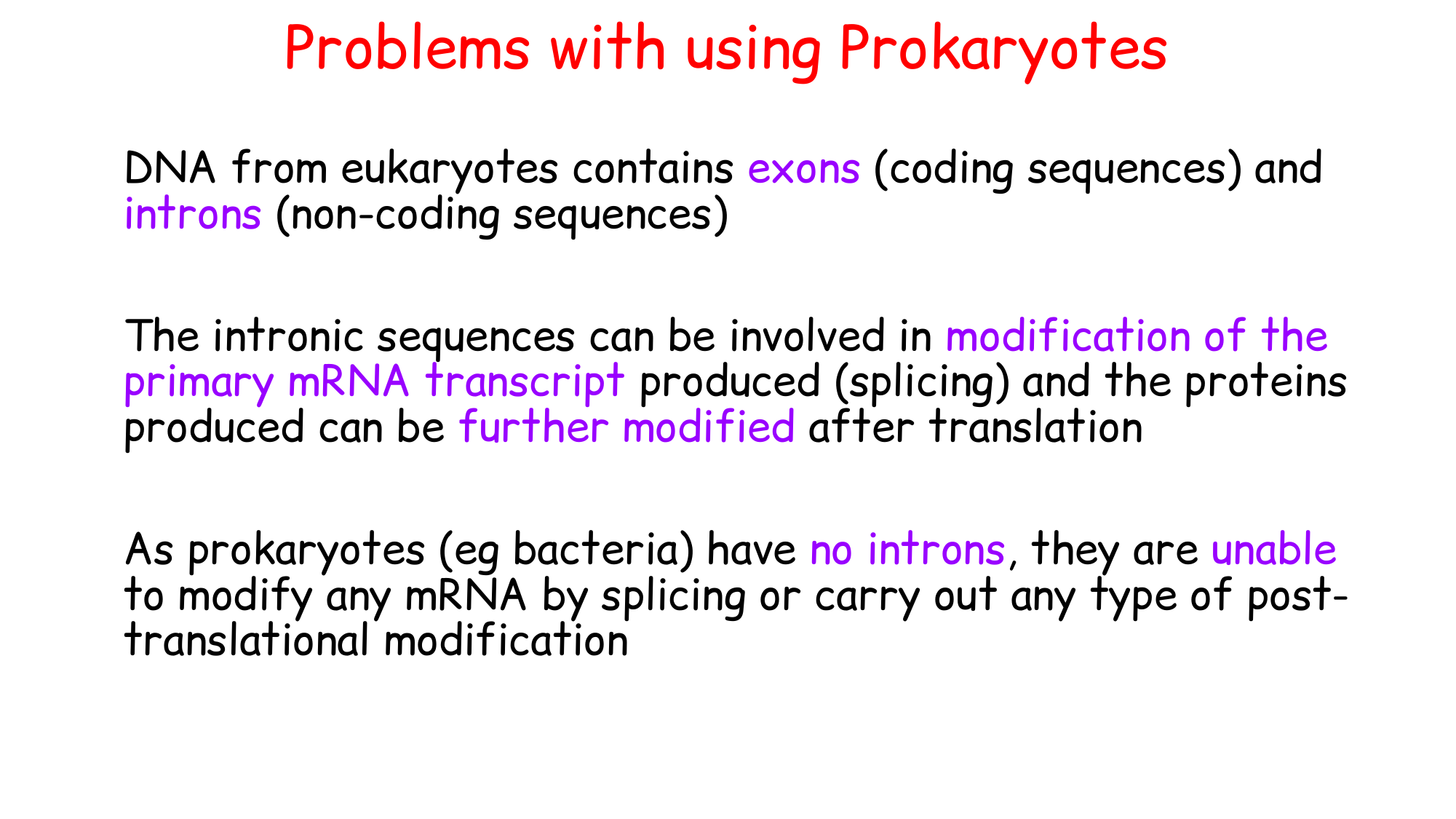

# Problems with using Prokaryotes
DNA from eukaryotes contains exons (coding sequences) and introns (non-coding sequences)

The intronic sequences can be involved in modification of the primary mRNA transcript produced (splicing) and the proteins produced can be further modified after translation

As prokaryotes (eg bacteria) have no introns, they are unable to modify any mRNA by splicing or carry out any type of post-translational modification